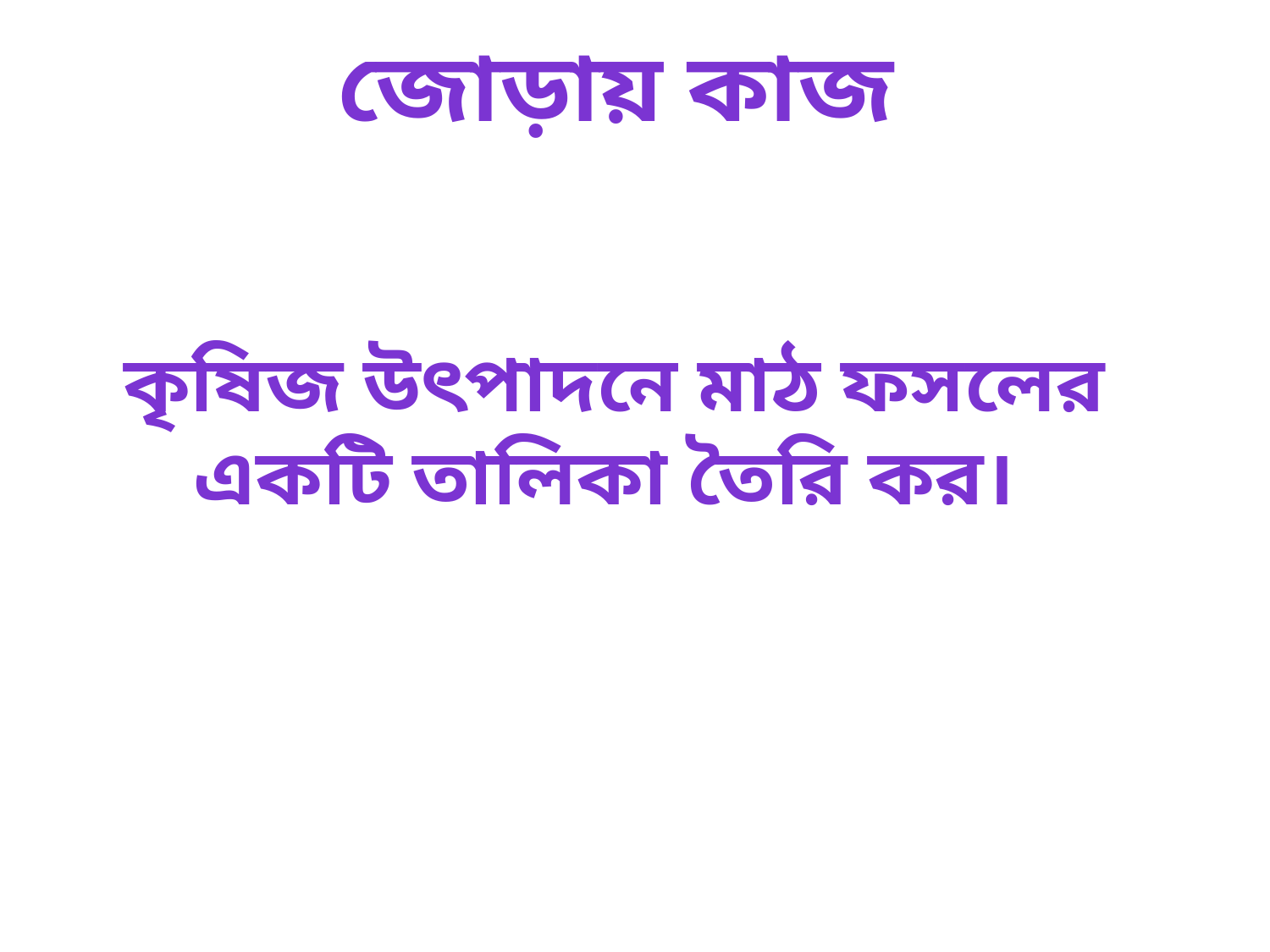

জোড়ায় কাজ
কৃষিজ উৎপাদনে মাঠ ফসলের একটি তালিকা তৈরি কর।